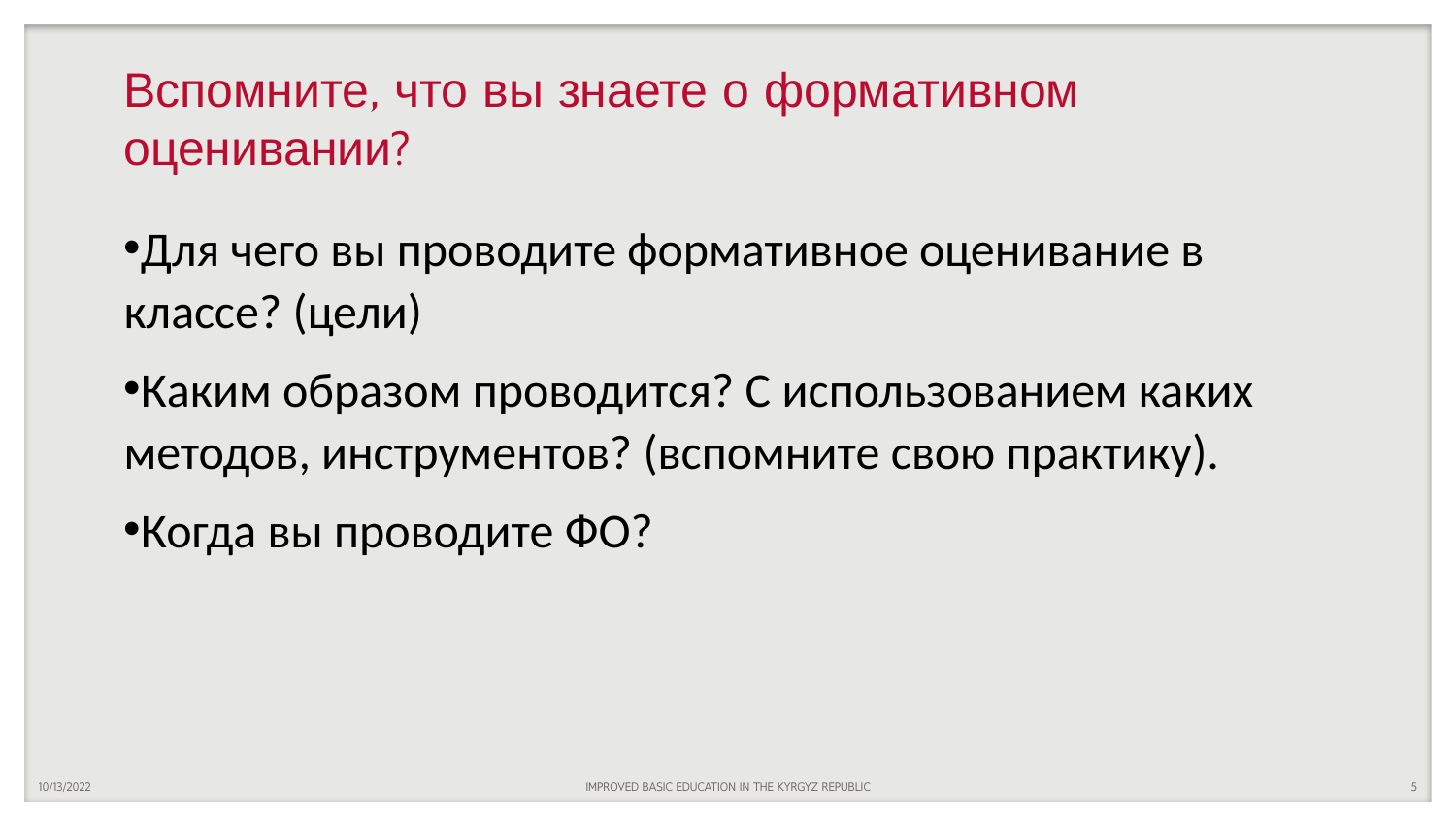

# Вспомните, что вы знаете о формативном оценивании?
Для чего вы проводите формативное оценивание в классе? (цели)
Каким образом проводится? С использованием каких методов, инструментов? (вспомните свою практику).
Когда вы проводите ФО?

10/13/2022
IMPROVED BASIC EDUCATION IN THE KYRGYZ REPUBLIC
5